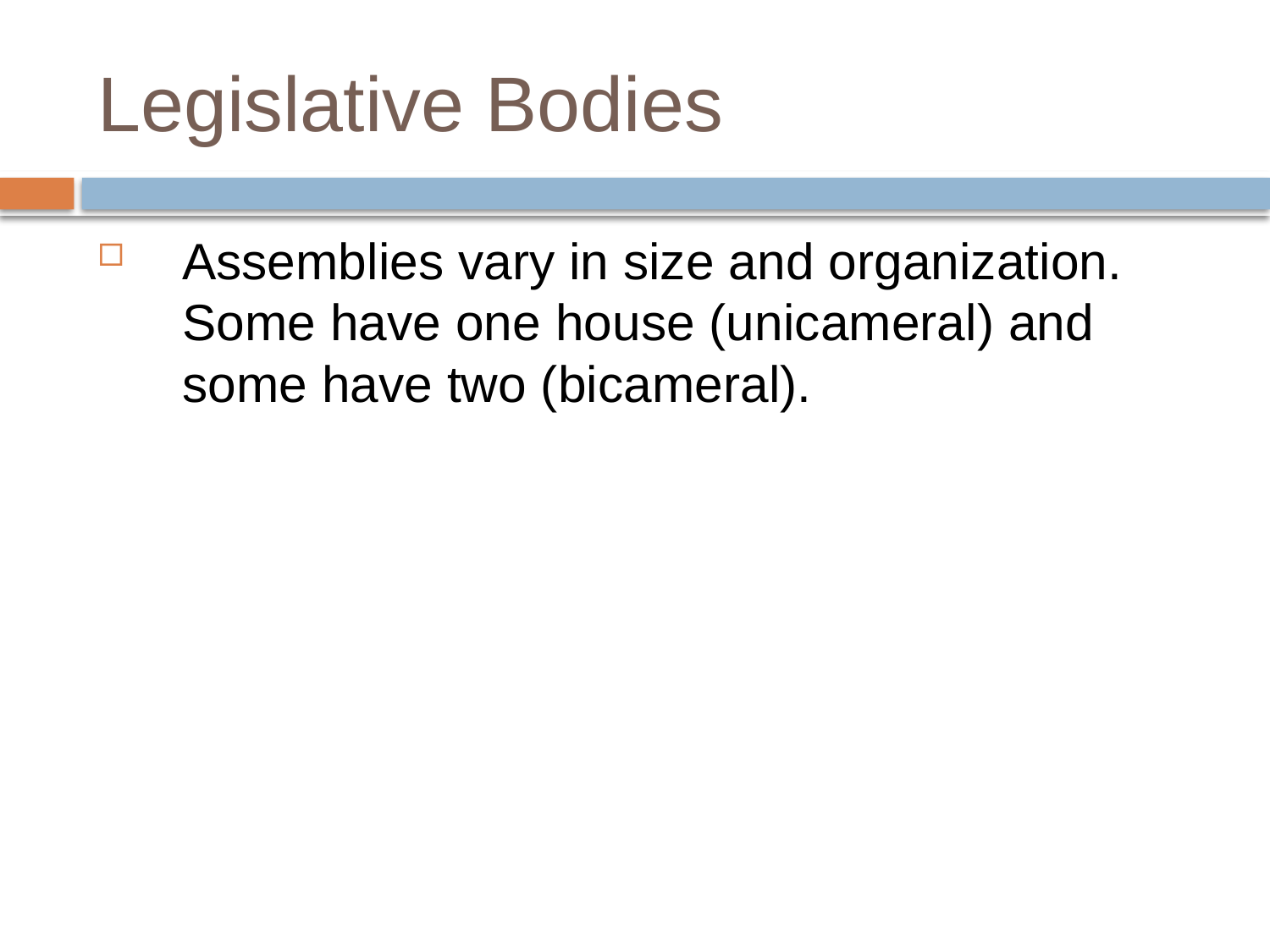

# Legislative Bodies
Assemblies vary in size and organization.  Some have one house (unicameral) and some have two (bicameral).